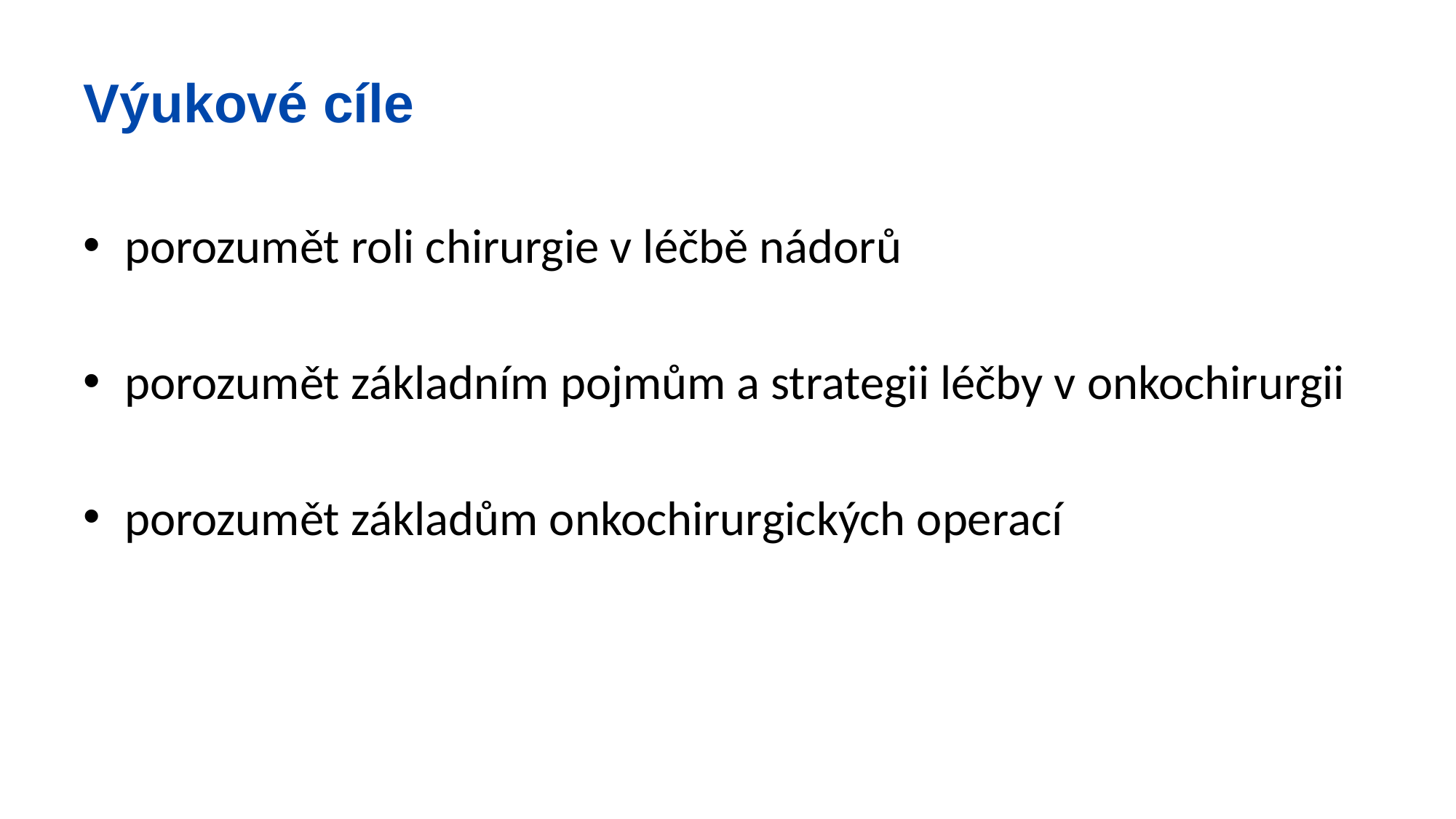

# Výukové cíle
porozumět roli chirurgie v léčbě nádorů

porozumět základním pojmům a strategii léčby v onkochirurgii

porozumět základům onkochirurgických operací